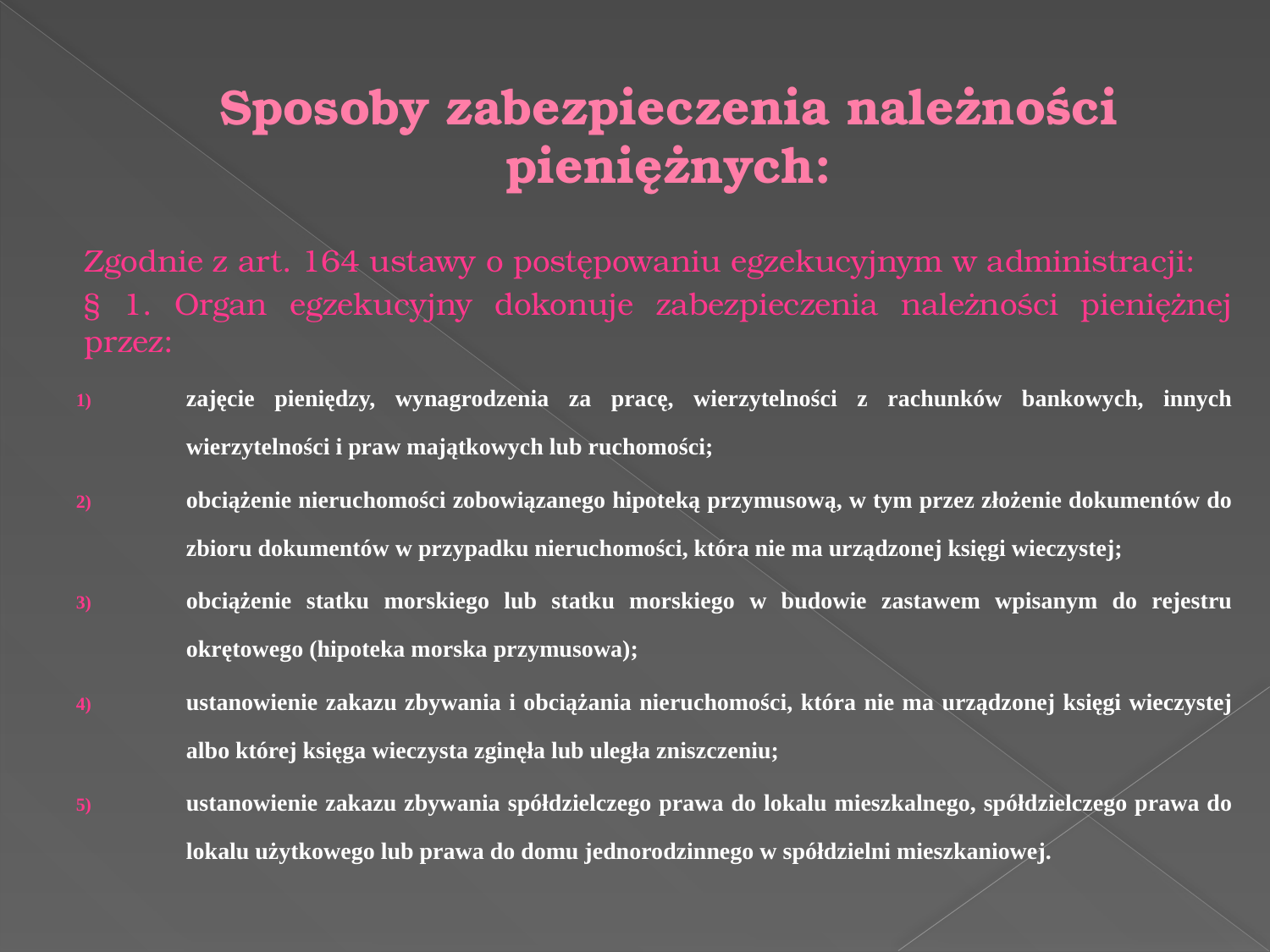

# Sposoby zabezpieczenia należności pieniężnych:
Zgodnie z art. 164 ustawy o postępowaniu egzekucyjnym w administracji:
§ 1. Organ egzekucyjny dokonuje zabezpieczenia należności pieniężnej przez:
zajęcie pieniędzy, wynagrodzenia za pracę, wierzytelności z rachunków bankowych, innych wierzytelności i praw majątkowych lub ruchomości;
obciążenie nieruchomości zobowiązanego hipoteką przymusową, w tym przez złożenie dokumentów do zbioru dokumentów w przypadku nieruchomości, która nie ma urządzonej księgi wieczystej;
obciążenie statku morskiego lub statku morskiego w budowie zastawem wpisanym do rejestru okrętowego (hipoteka morska przymusowa);
ustanowienie zakazu zbywania i obciążania nieruchomości, która nie ma urządzonej księgi wieczystej albo której księga wieczysta zginęła lub uległa zniszczeniu;
ustanowienie zakazu zbywania spółdzielczego prawa do lokalu mieszkalnego, spółdzielczego prawa do lokalu użytkowego lub prawa do domu jednorodzinnego w spółdzielni mieszkaniowej.